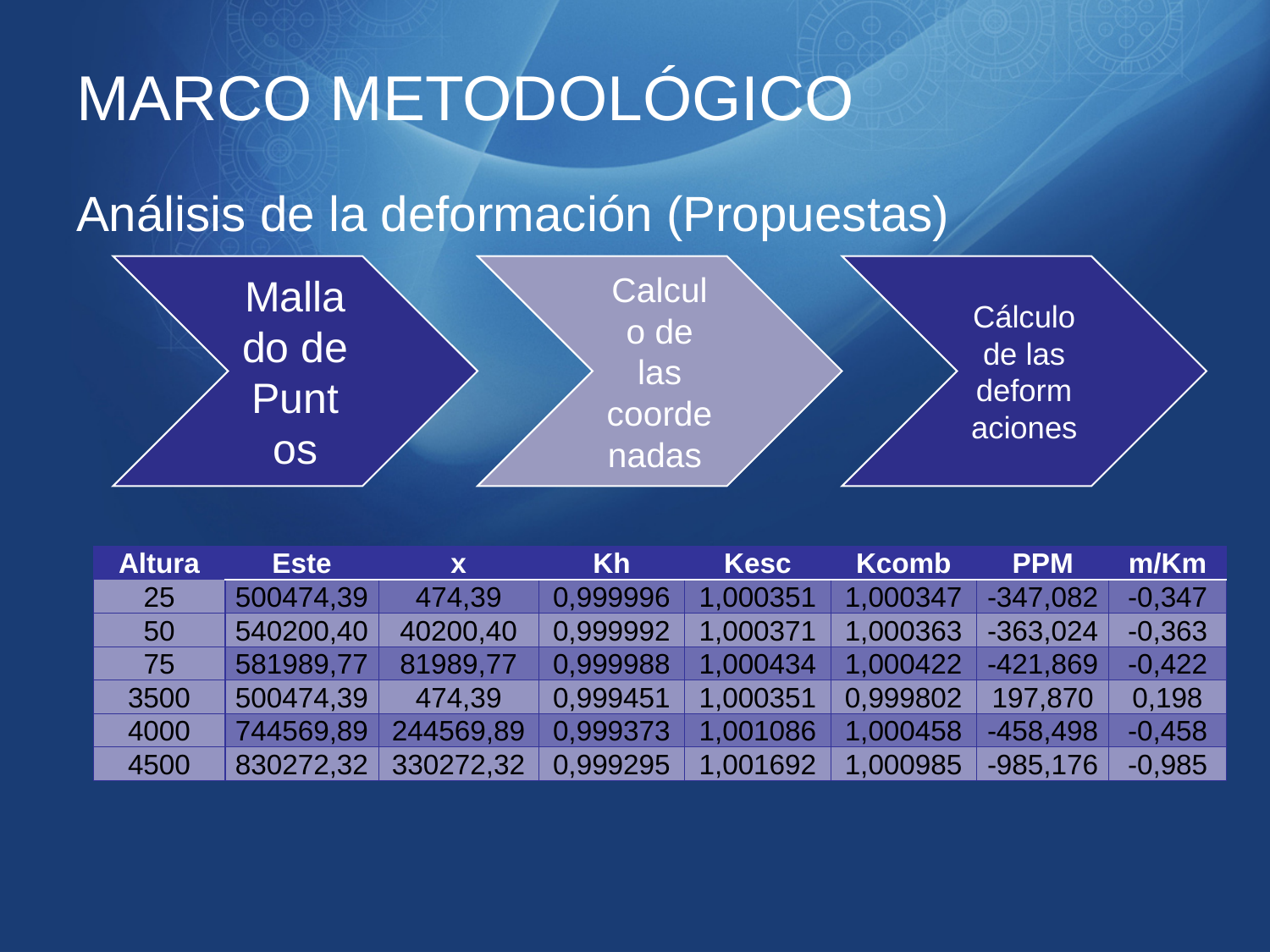

# MARCO METODOLÓGICO
Análisis de la deformación (Propuestas)
Mallado de Puntos
Calculo de las coordenadas
Cálculo de las deformaciones
| Altura | Este | x | Kh | Kesc | Kcomb | PPM | m/Km |
| --- | --- | --- | --- | --- | --- | --- | --- |
| 25 | 500474,39 | 474,39 | 0,999996 | 1,000351 | 1,000347 | -347,082 | -0,347 |
| 50 | 540200,40 | 40200,40 | 0,999992 | 1,000371 | 1,000363 | -363,024 | -0,363 |
| 75 | 581989,77 | 81989,77 | 0,999988 | 1,000434 | 1,000422 | -421,869 | -0,422 |
| 3500 | 500474,39 | 474,39 | 0,999451 | 1,000351 | 0,999802 | 197,870 | 0,198 |
| 4000 | 744569,89 | 244569,89 | 0,999373 | 1,001086 | 1,000458 | -458,498 | -0,458 |
| 4500 | 830272,32 | 330272,32 | 0,999295 | 1,001692 | 1,000985 | -985,176 | -0,985 |